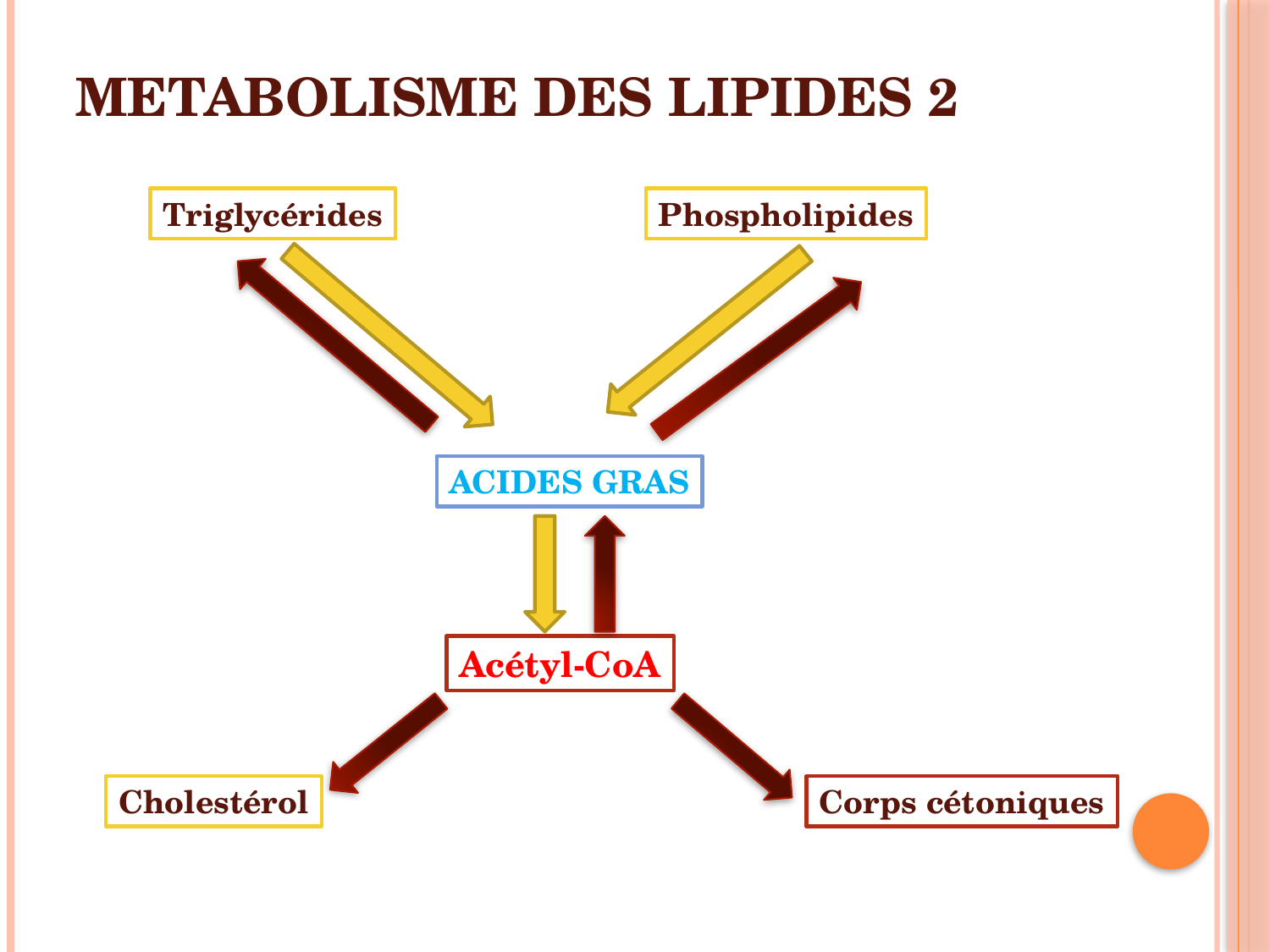

# METABOLISME DES LIPIDES 2
Triglycérides
Phospholipides

ACIDES GRAS

Acétyl-CoA

Cholestérol
Corps cétoniques